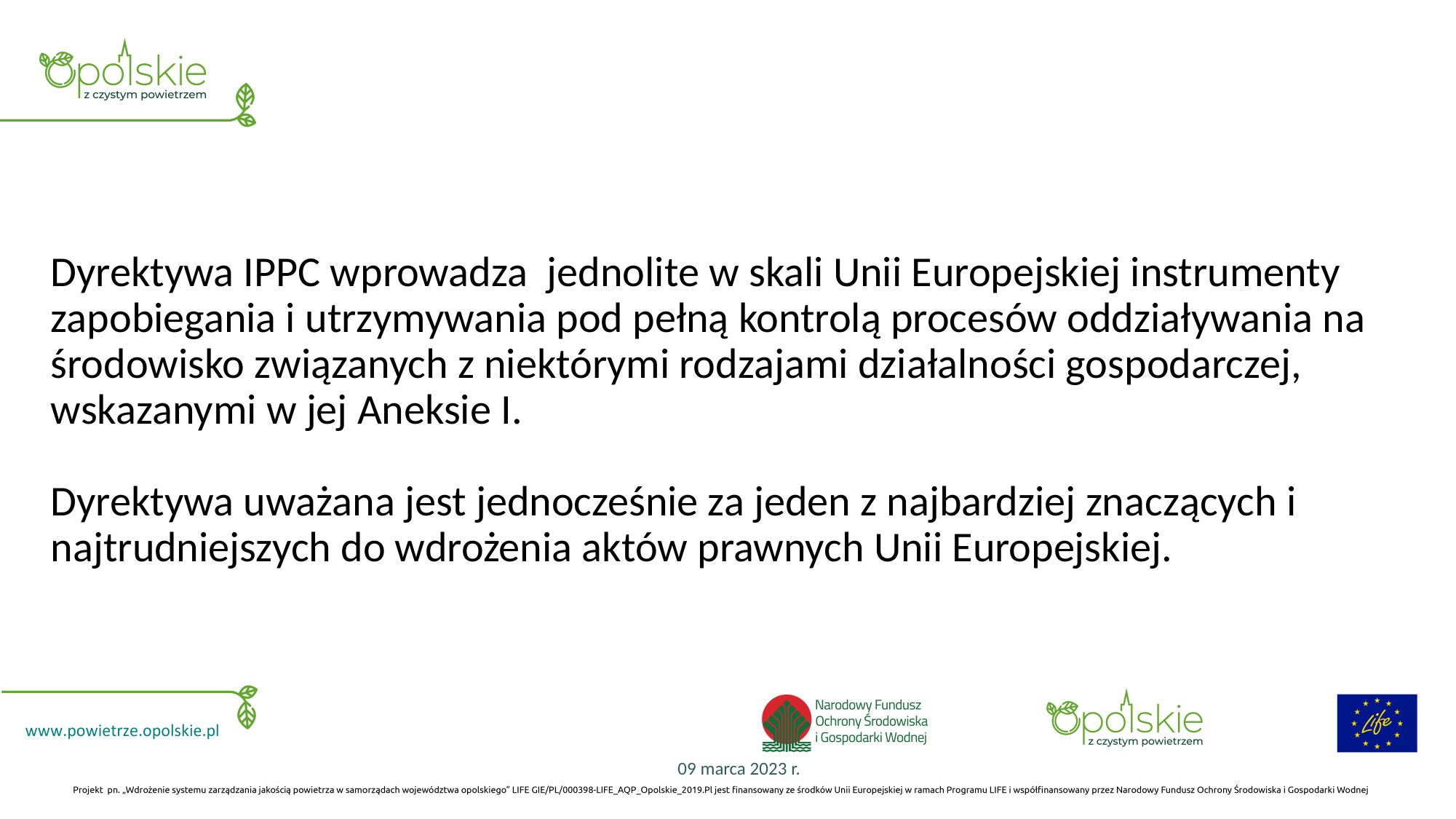

# Dyrektywa IPPC wprowadza  jednolite w skali Unii Europejskiej instrumenty zapobiegania i utrzymywania pod pełną kontrolą procesów oddziaływania na środowisko związanych z niektórymi rodzajami działalności gospodarczej, wskazanymi w jej Aneksie I. Dyrektywa uważana jest jednocześnie za jeden z najbardziej znaczących i najtrudniejszych do wdrożenia aktów prawnych Unii Europejskiej.
09 marca 2023 r.